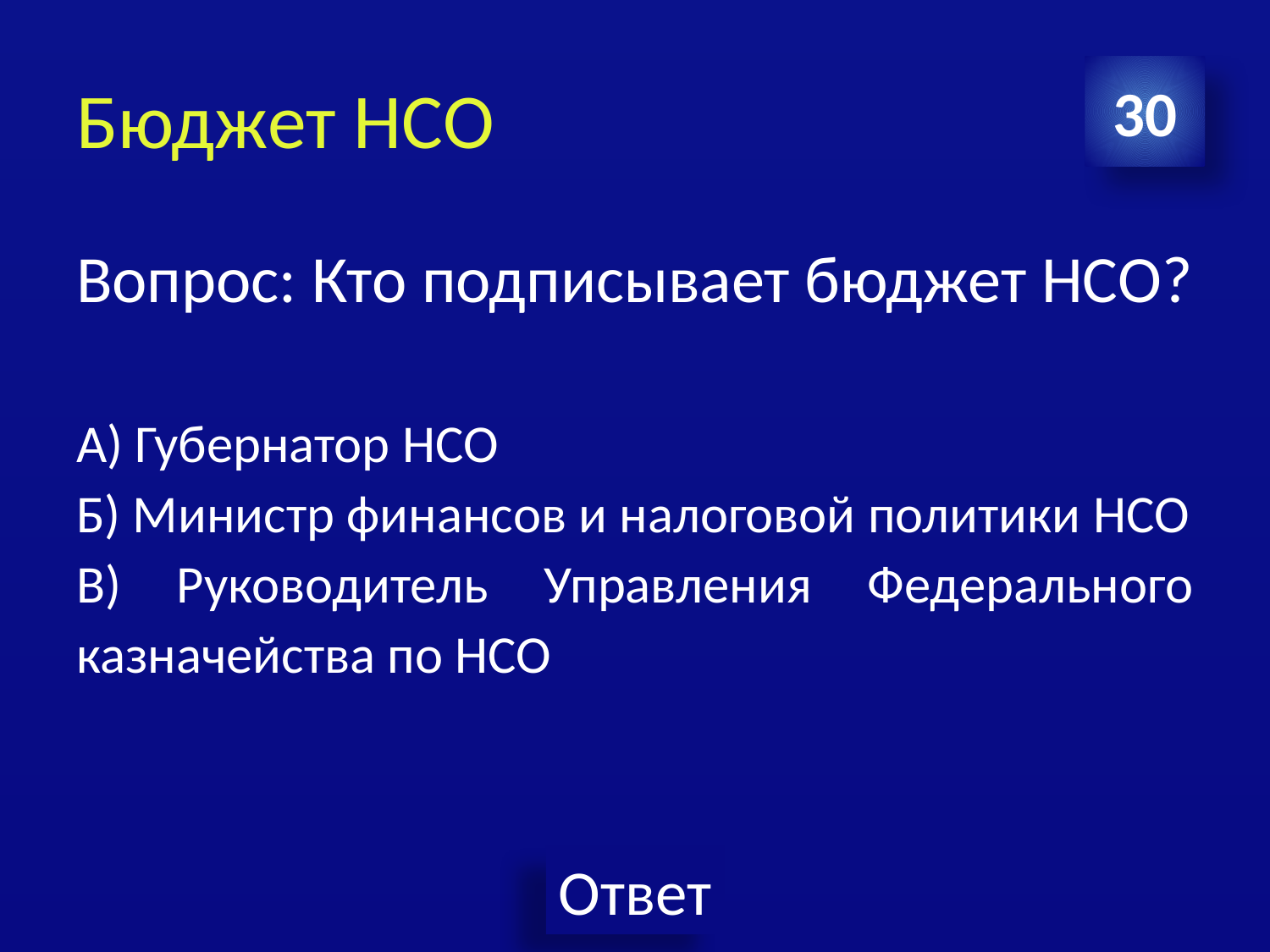

# Бюджет НСО
30
Вопрос: Кто подписывает бюджет НСО?

А) Губернатор НСО
Б) Министр финансов и налоговой политики НСО
В) Руководитель Управления Федерального казначейства по НСО